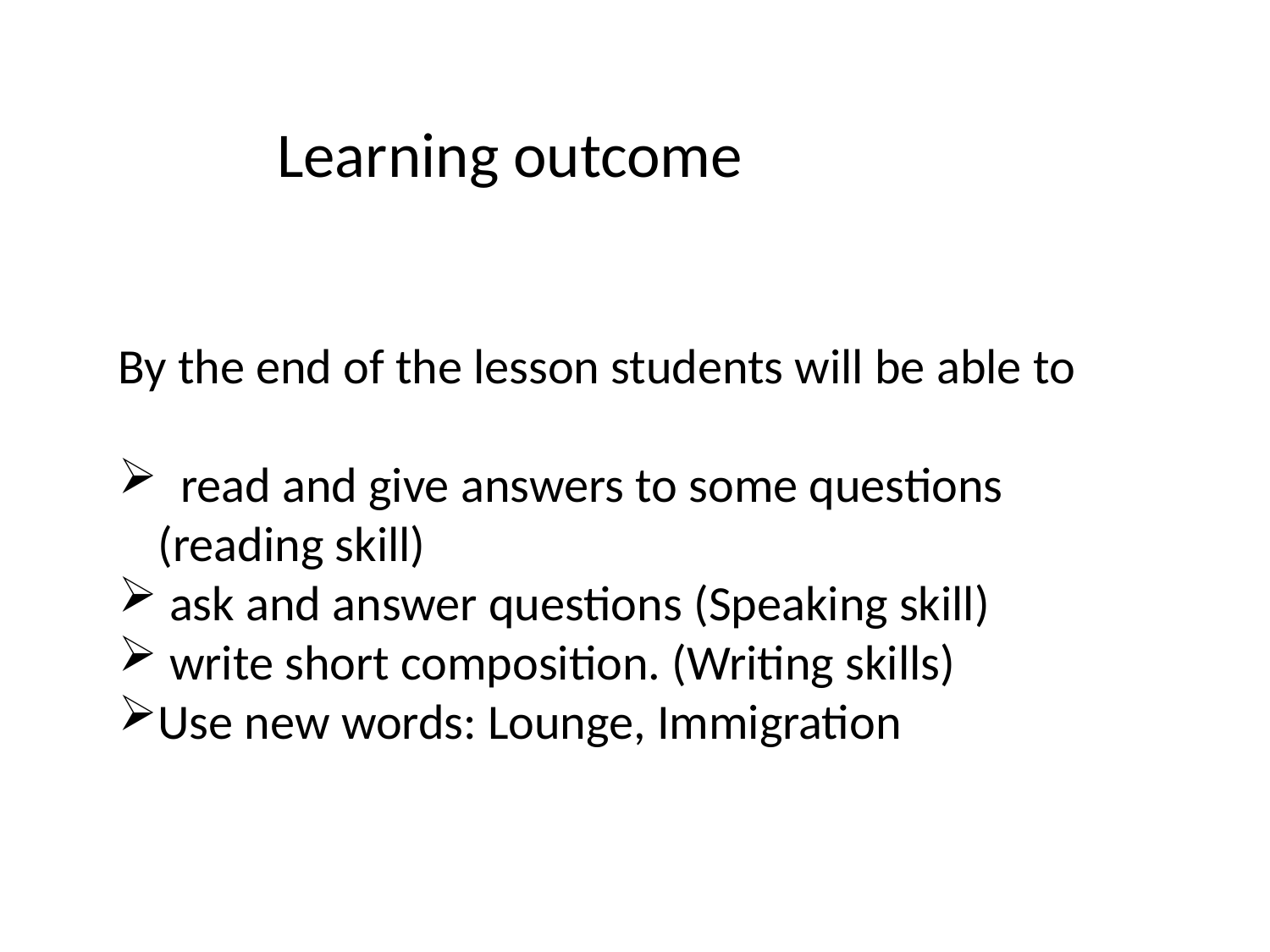

Learning outcome
By the end of the lesson students will be able to

  read and give answers to some questions (reading skill)
 ask and answer questions (Speaking skill)
 write short composition. (Writing skills)
Use new words: Lounge, Immigration